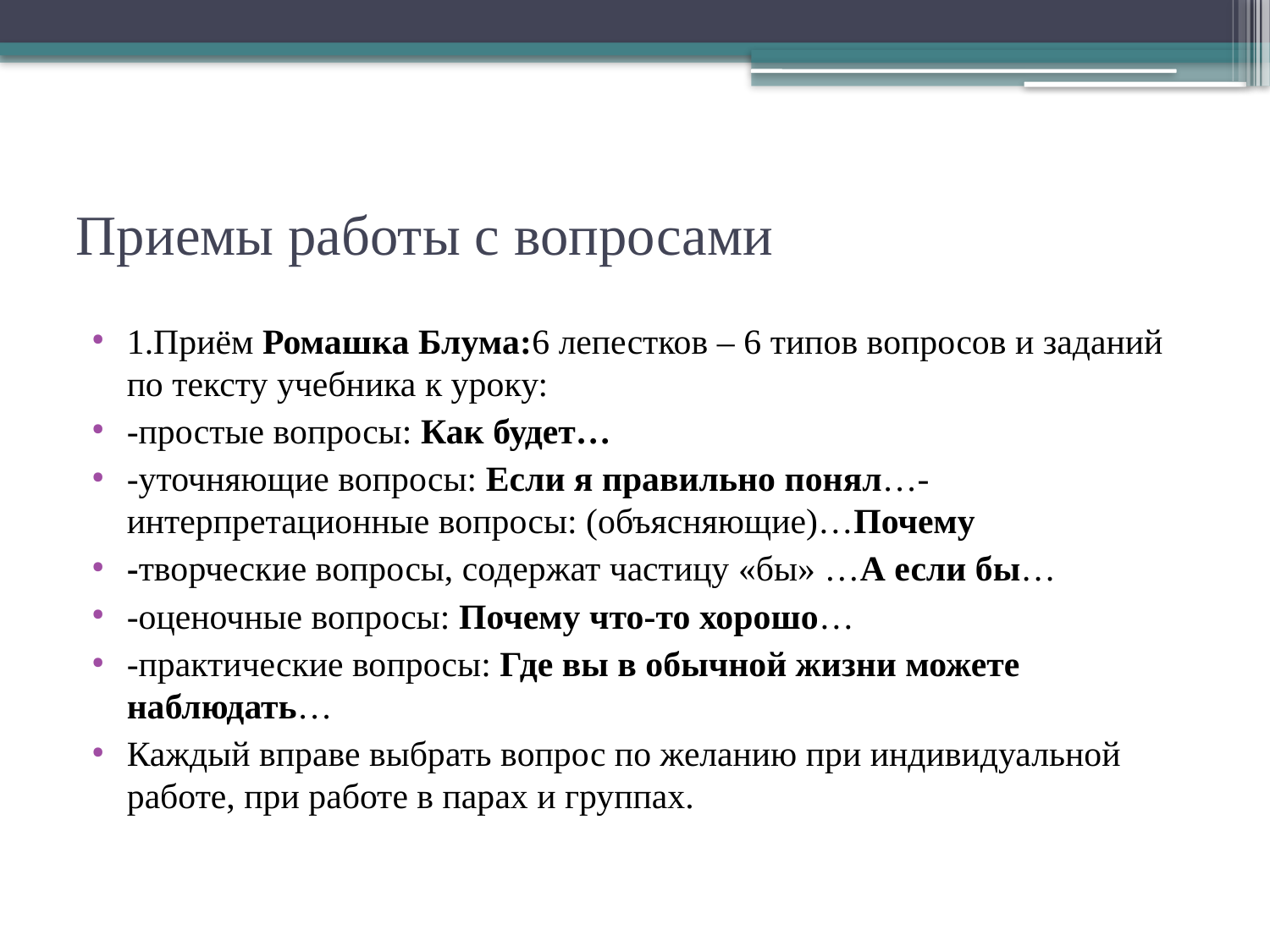

# Приемы работы с вопросами
1.Приём Ромашка Блума:6 лепестков – 6 типов вопросов и заданий по тексту учебника к уроку:
-простые вопросы: Как будет…
-уточняющие вопросы: Если я правильно понял…-интерпретационные вопросы: (объясняющие)…Почему
-творческие вопросы, содержат частицу «бы» …А если бы…
-оценочные вопросы: Почему что-то хорошо…
-практические вопросы: Где вы в обычной жизни можете наблюдать…
Каждый вправе выбрать вопрос по желанию при индивидуальной работе, при работе в парах и группах.